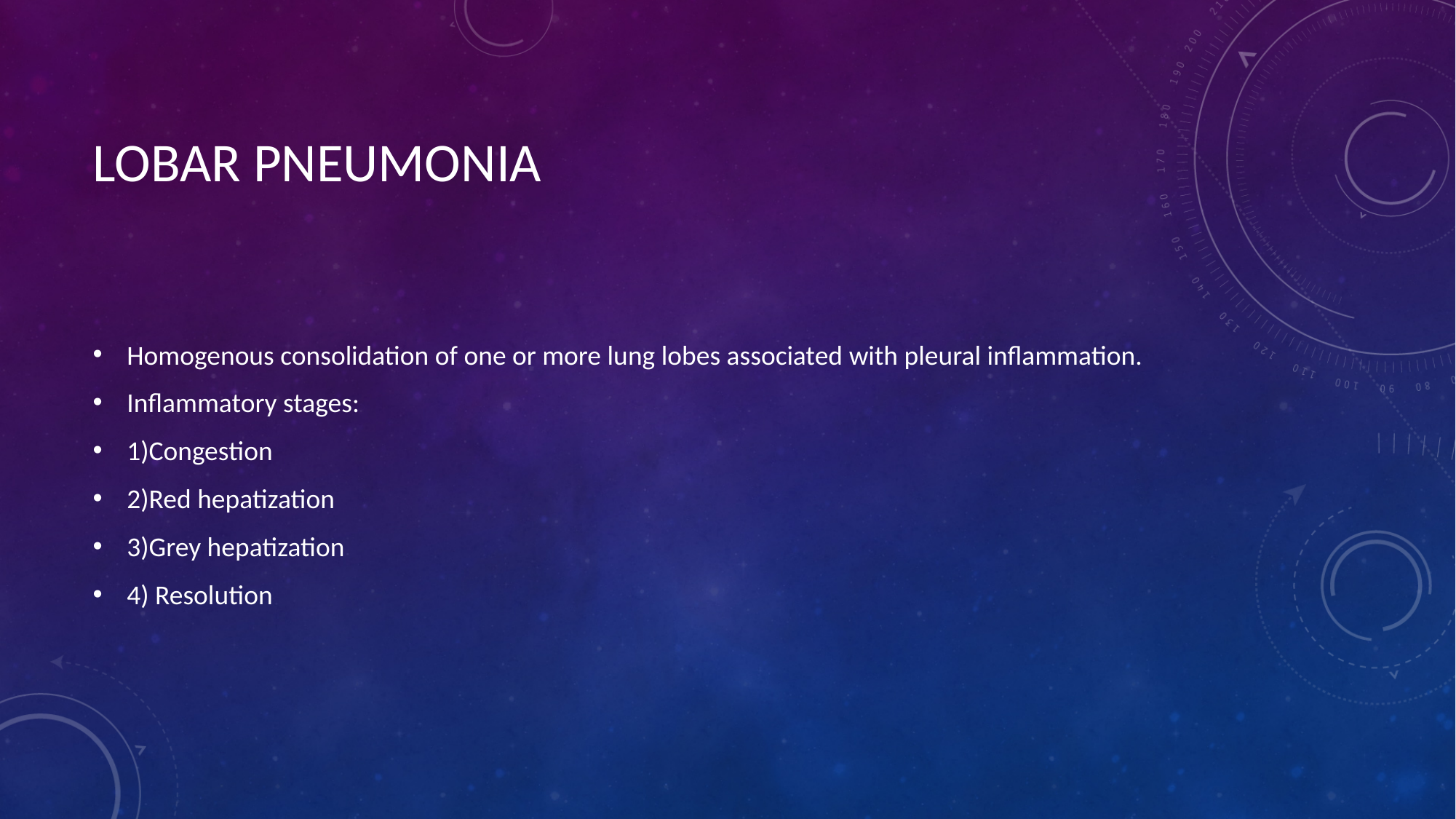

# Lobar pneumonia
Homogenous consolidation of one or more lung lobes associated with pleural inflammation.
Inflammatory stages:
1)Congestion
2)Red hepatization
3)Grey hepatization
4) Resolution